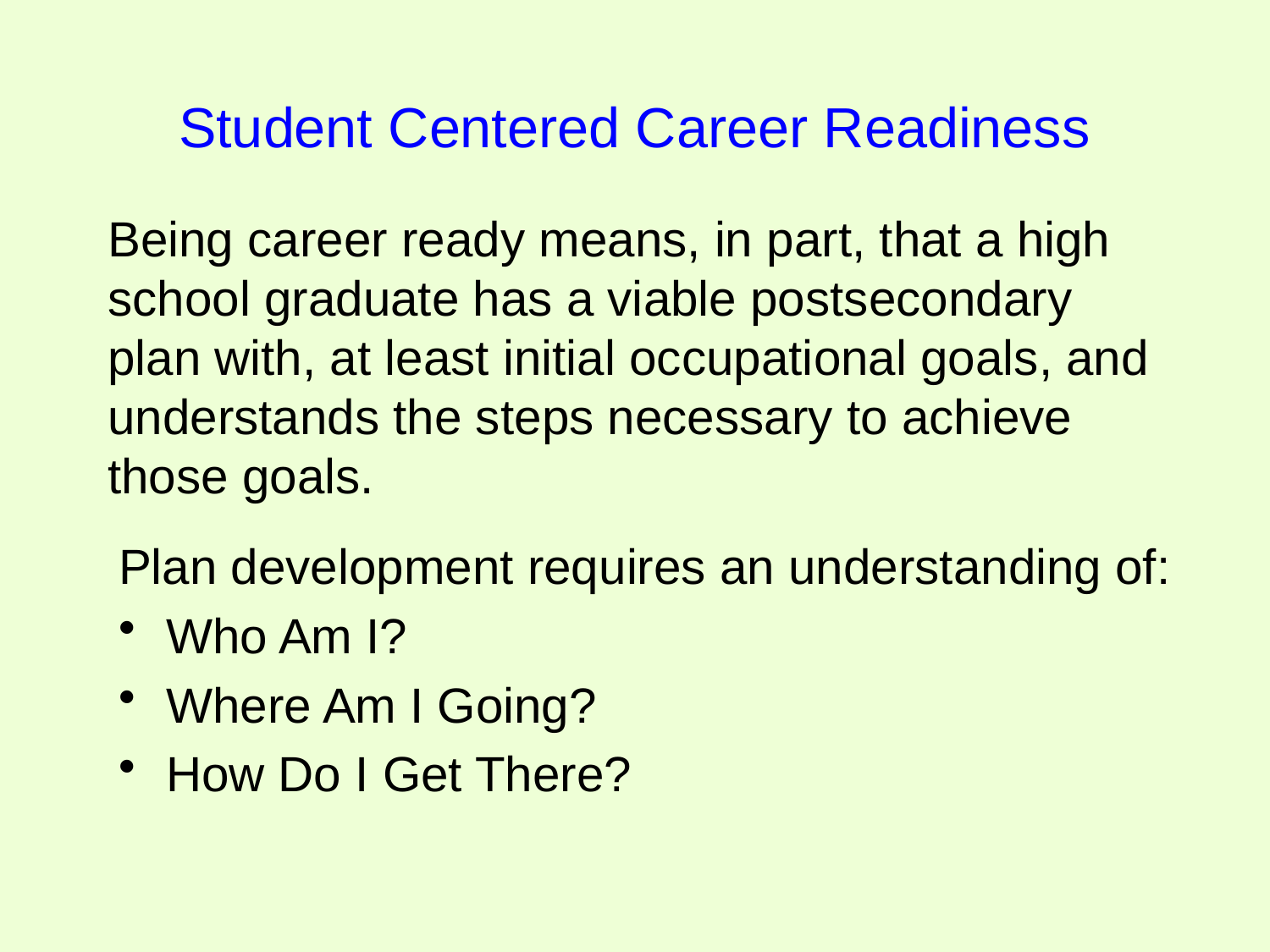

# Student Centered Career Readiness
Being career ready means, in part, that a high school graduate has a viable postsecondary plan with, at least initial occupational goals, and understands the steps necessary to achieve those goals.

Plan development requires an understanding of:
Who Am I?
Where Am I Going?
How Do I Get There?